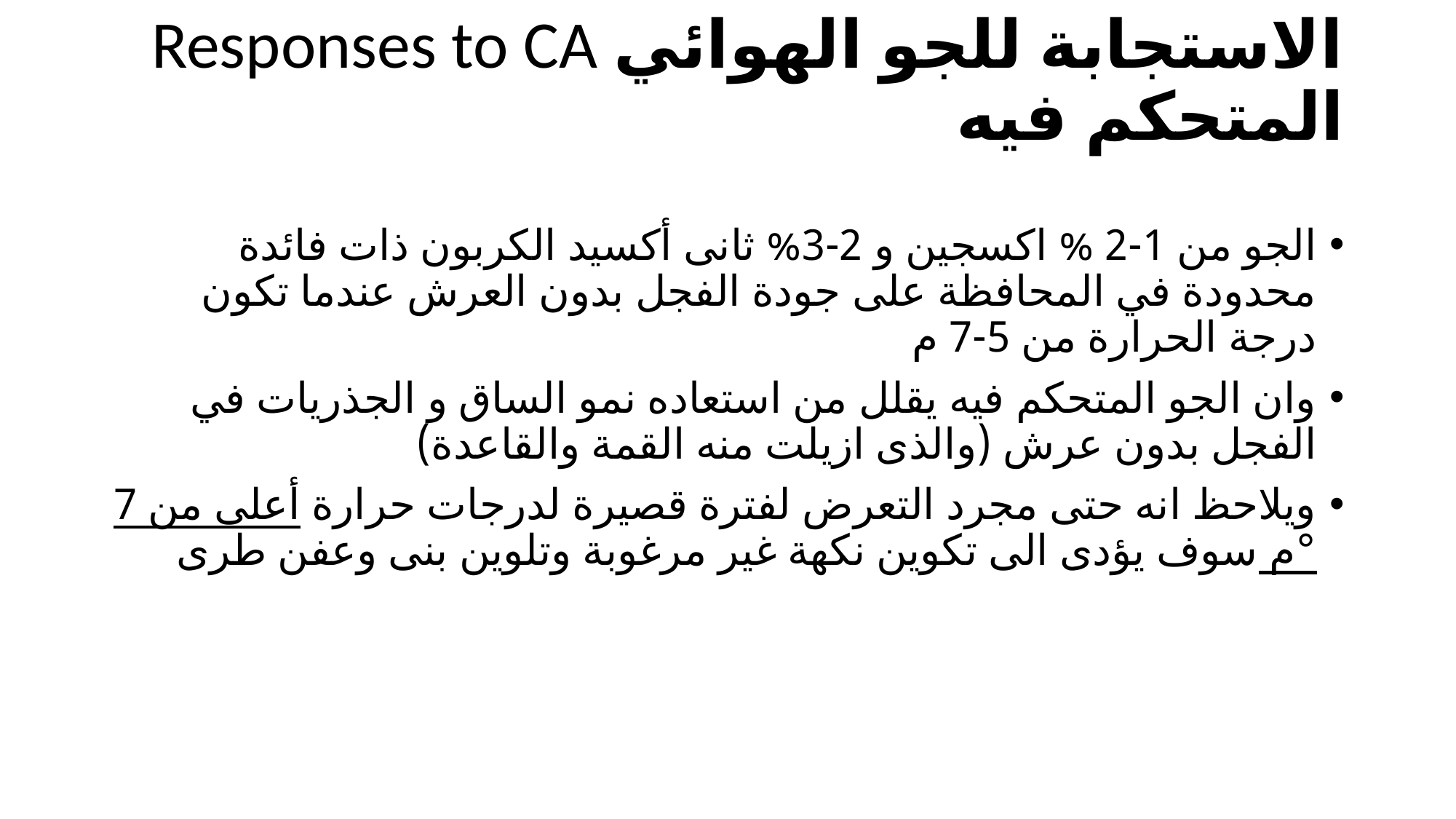

# Responses to CA الاستجابة للجو الهوائي المتحكم فيه
الجو من 1-2 % اكسجين و 2-3% ثانى أكسيد الكربون ذات فائدة محدودة في المحافظة على جودة الفجل بدون العرش عندما تكون درجة الحرارة من 5-7 م
وان الجو المتحكم فيه يقلل من استعاده نمو الساق و الجذريات في الفجل بدون عرش (والذى ازيلت منه القمة والقاعدة)
ويلاحظ انه حتى مجرد التعرض لفترة قصيرة لدرجات حرارة أعلى من 7 °م سوف يؤدى الى تكوين نكهة غير مرغوبة وتلوين بنى وعفن طرى